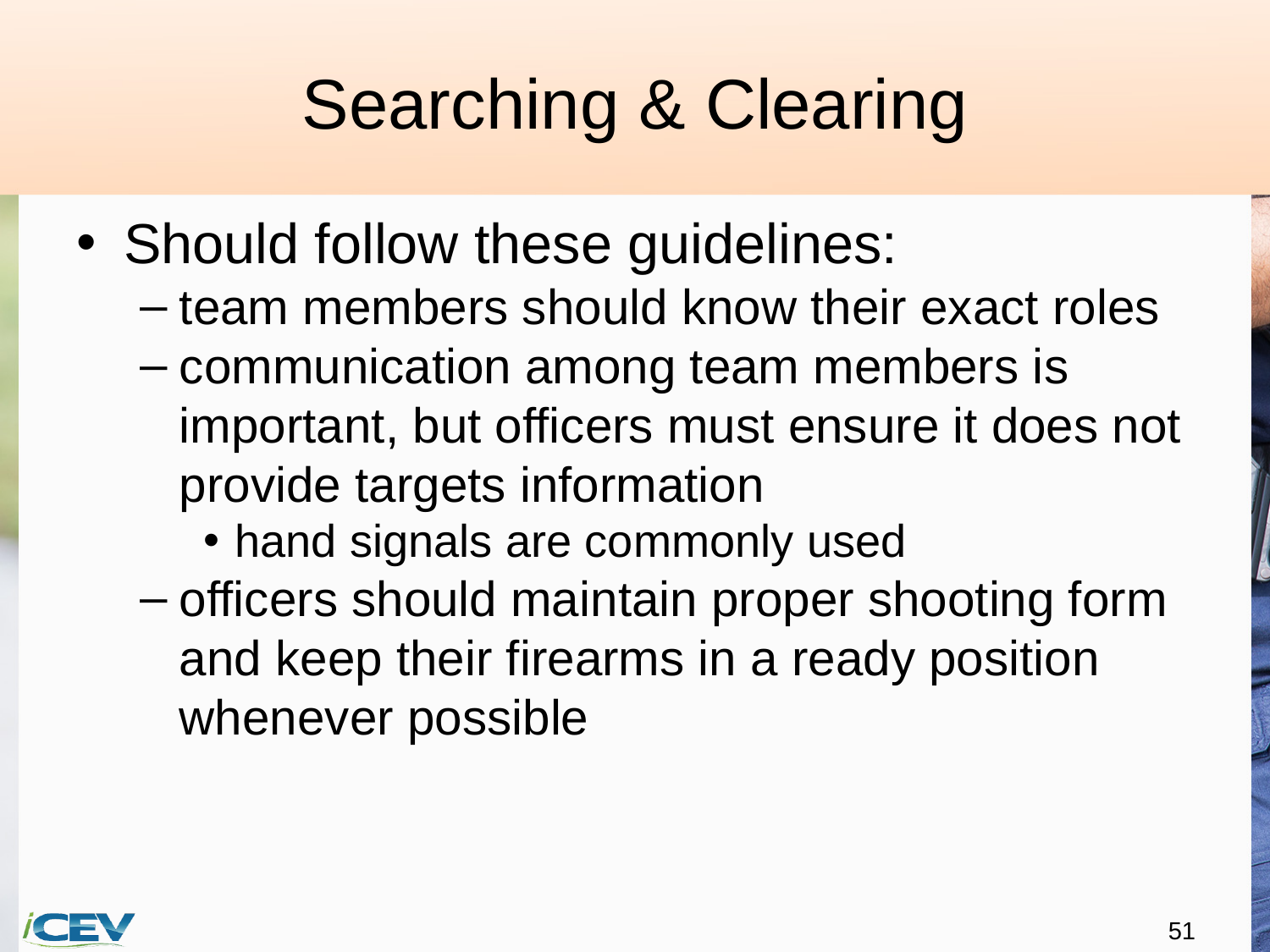

# Searching & Clearing
Should follow these guidelines:
team members should know their exact roles
communication among team members is important, but officers must ensure it does not provide targets information
hand signals are commonly used
officers should maintain proper shooting form and keep their firearms in a ready position whenever possible